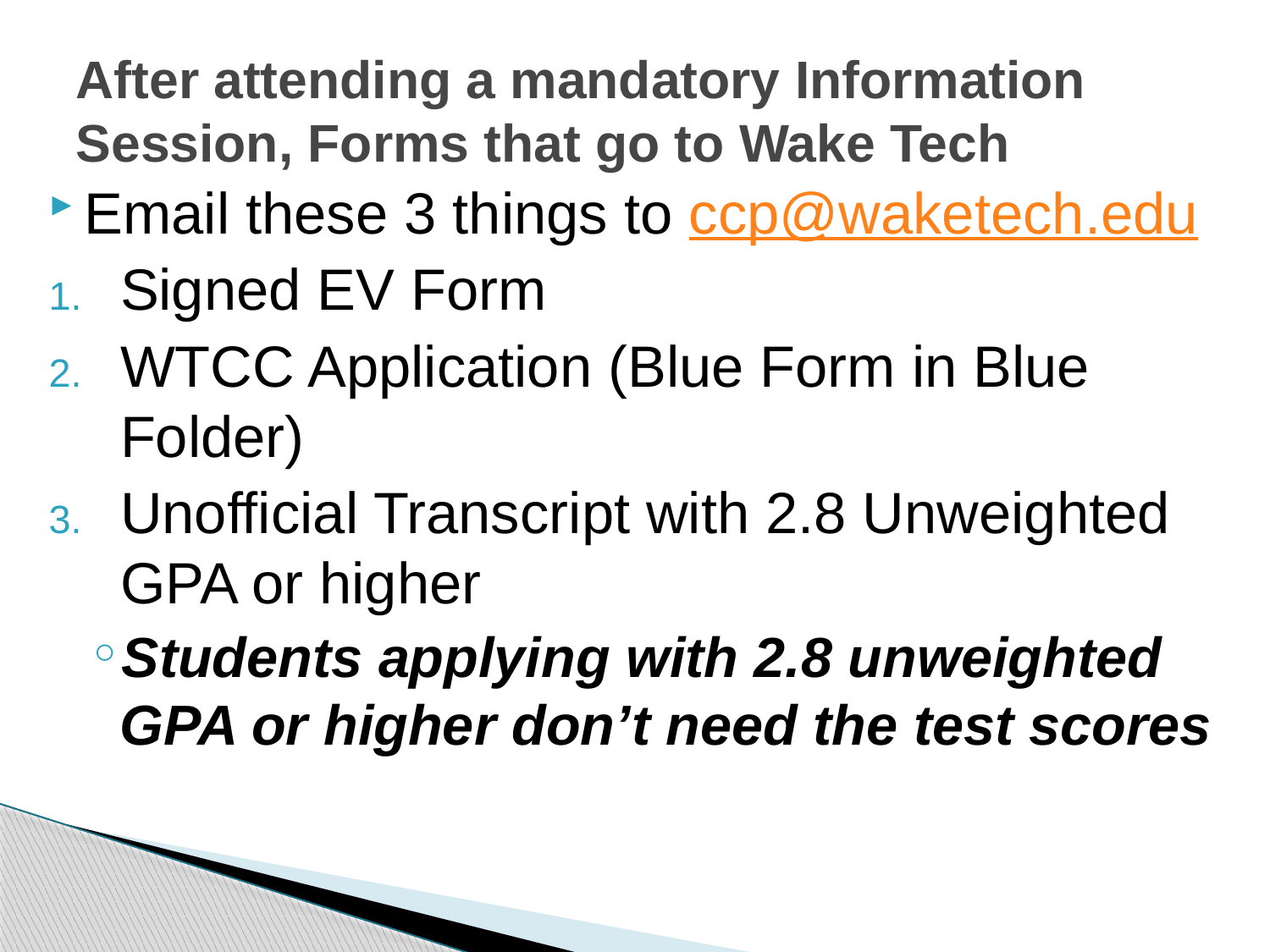

# After attending a mandatory Information Session, Forms that go to Wake Tech
Email these 3 things to ccp@waketech.edu
Signed EV Form
WTCC Application (Blue Form in Blue Folder)
Unofficial Transcript with 2.8 Unweighted GPA or higher
Students applying with 2.8 unweighted GPA or higher don’t need the test scores